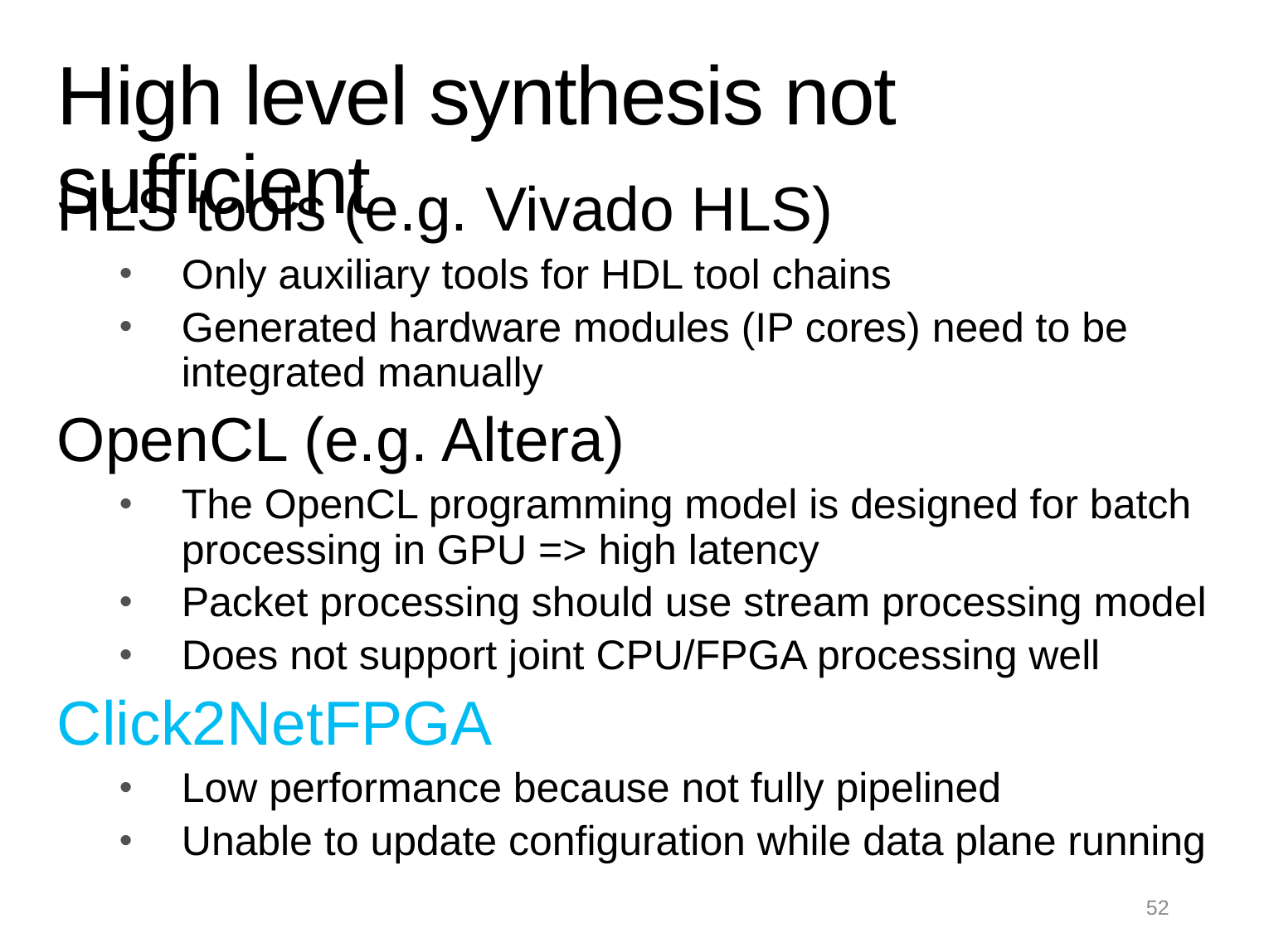

# High level synthesis not sufficient
HLS tools (e.g. Vivado HLS)
Only auxiliary tools for HDL tool chains
Generated hardware modules (IP cores) need to be integrated manually
OpenCL (e.g. Altera)
The OpenCL programming model is designed for batch processing in GPU => high latency
Packet processing should use stream processing model
Does not support joint CPU/FPGA processing well
Click2NetFPGA
Low performance because not fully pipelined
Unable to update configuration while data plane running
52